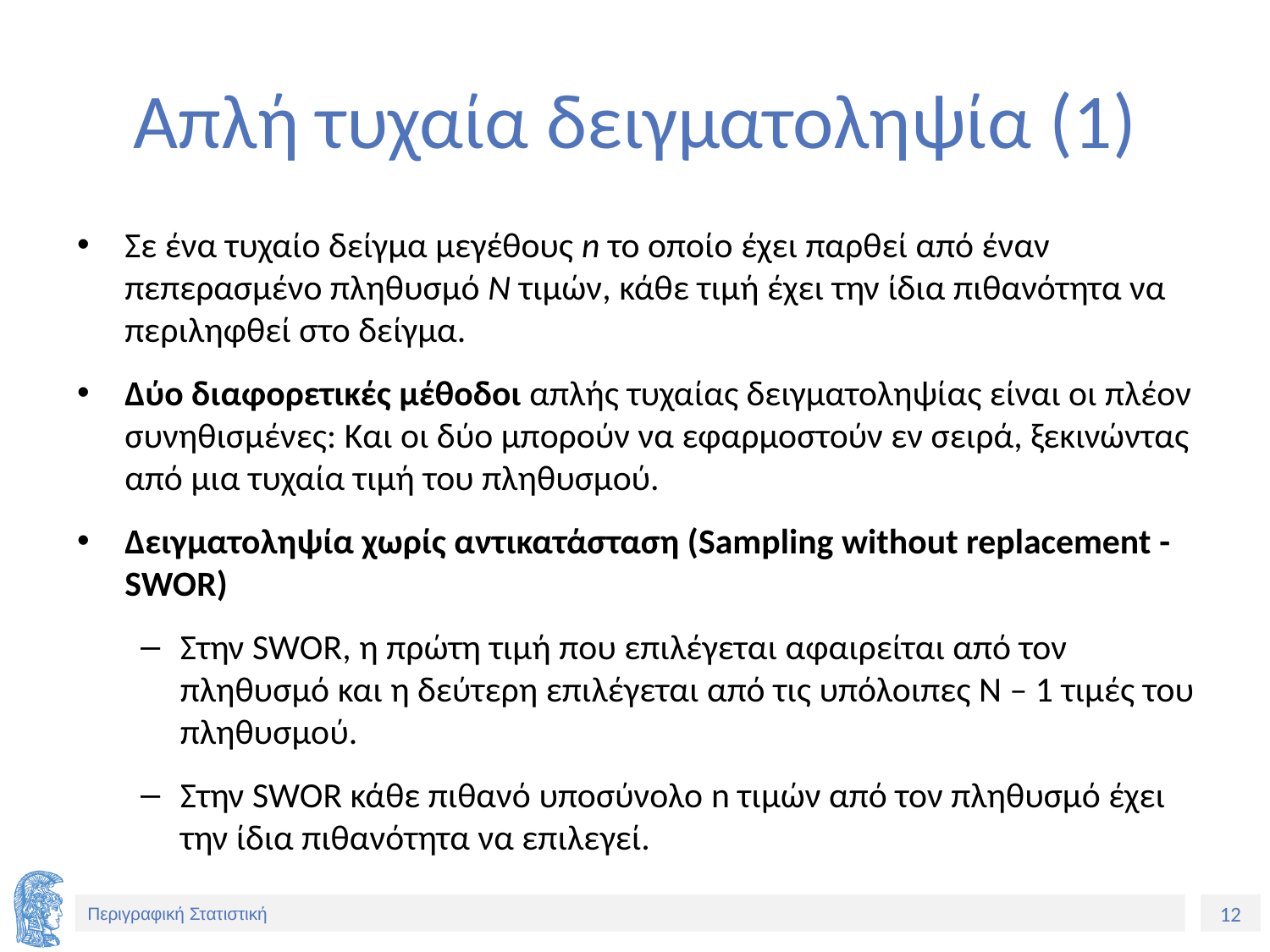

# Απλή τυχαία δειγματοληψία (1)
Σε ένα τυχαίο δείγμα μεγέθους n το οποίο έχει παρθεί από έναν πεπερασμένο πληθυσμό N τιμών, κάθε τιμή έχει την ίδια πιθανότητα να περιληφθεί στο δείγμα.
Δύο διαφορετικές μέθοδοι απλής τυχαίας δειγματοληψίας είναι οι πλέον συνηθισμένες: Και οι δύο μπορούν να εφαρμοστούν εν σειρά, ξεκινώντας από μια τυχαία τιμή του πληθυσμού.
Δειγματοληψία χωρίς αντικατάσταση (Sampling without replacement - SWOR)
Στην SWOR, η πρώτη τιμή που επιλέγεται αφαιρείται από τον πληθυσμό και η δεύτερη επιλέγεται από τις υπόλοιπες Ν – 1 τιμές του πληθυσμού.
Στην SWOR κάθε πιθανό υποσύνολο n τιμών από τον πληθυσμό έχει την ίδια πιθανότητα να επιλεγεί.